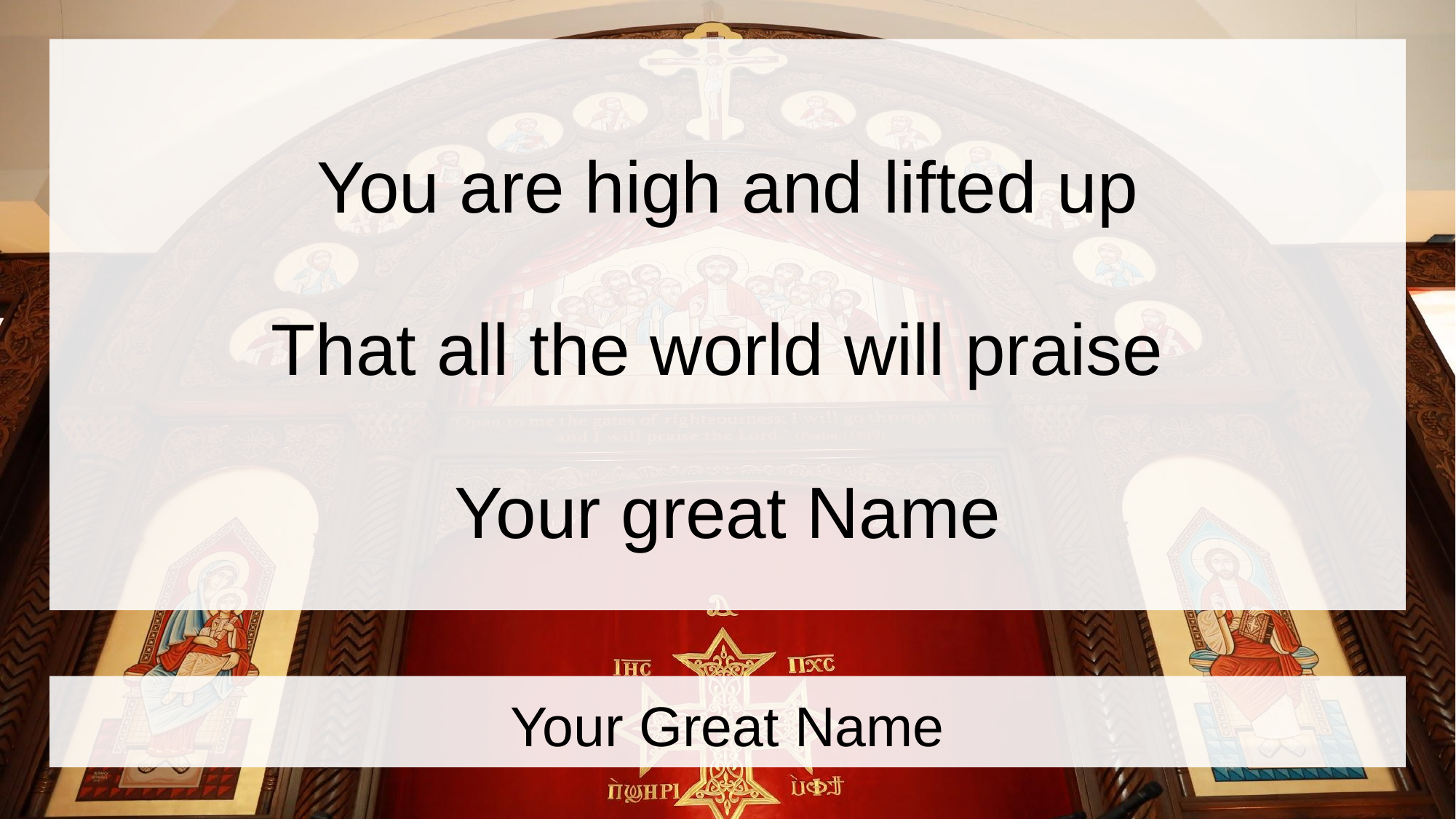

You are high and lifted up
That all the world will praise
Your great Name
# Your Great Name